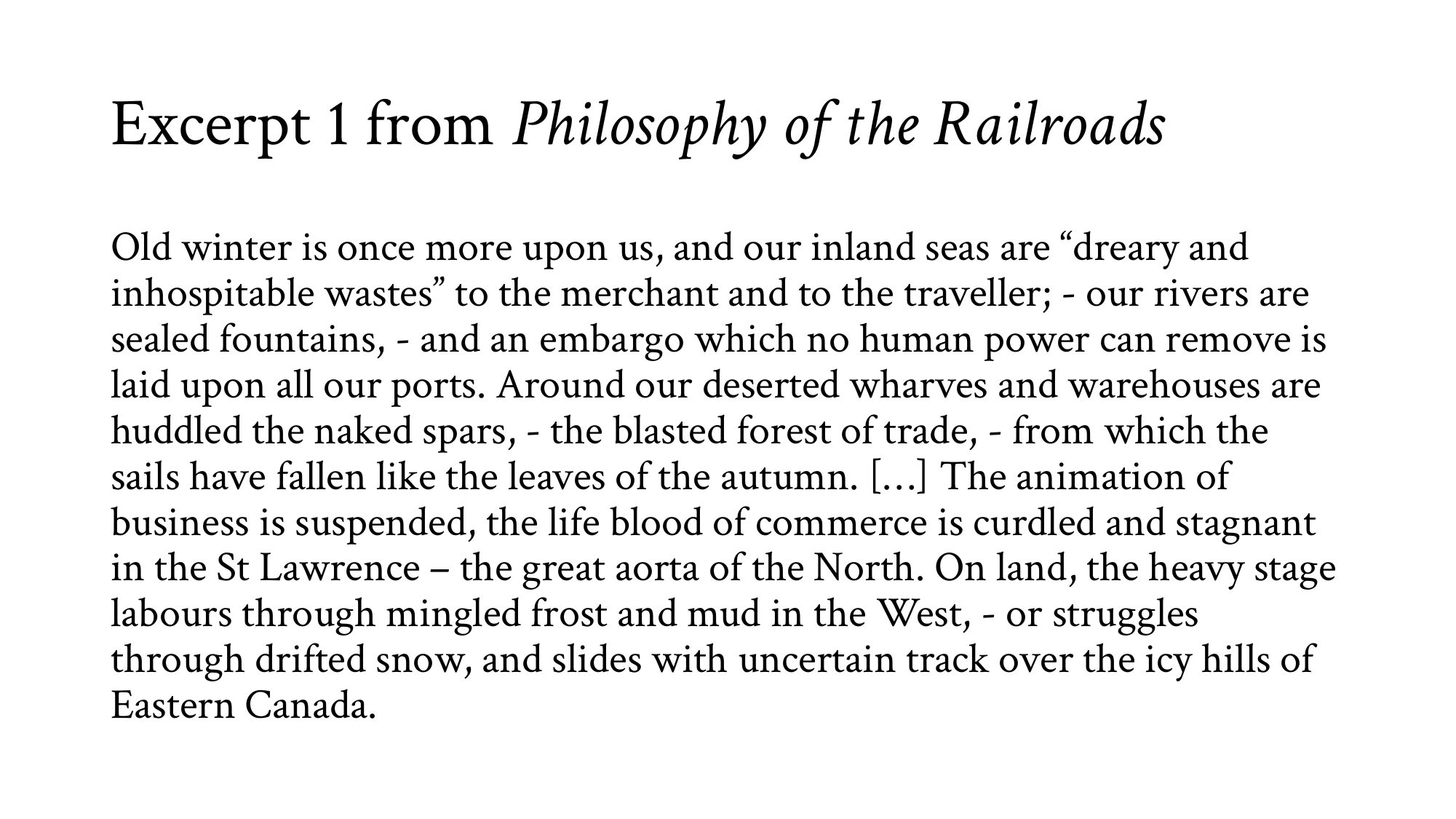

# Excerpt 1 from Philosophy of the Railroads
Old winter is once more upon us, and our inland seas are “dreary and inhospitable wastes” to the merchant and to the traveller; - our rivers are sealed fountains, - and an embargo which no human power can remove is laid upon all our ports. Around our deserted wharves and warehouses are huddled the naked spars, - the blasted forest of trade, - from which the sails have fallen like the leaves of the autumn. […] The animation of business is suspended, the life blood of commerce is curdled and stagnant in the St Lawrence – the great aorta of the North. On land, the heavy stage labours through mingled frost and mud in the West, - or struggles through drifted snow, and slides with uncertain track over the icy hills of Eastern Canada.